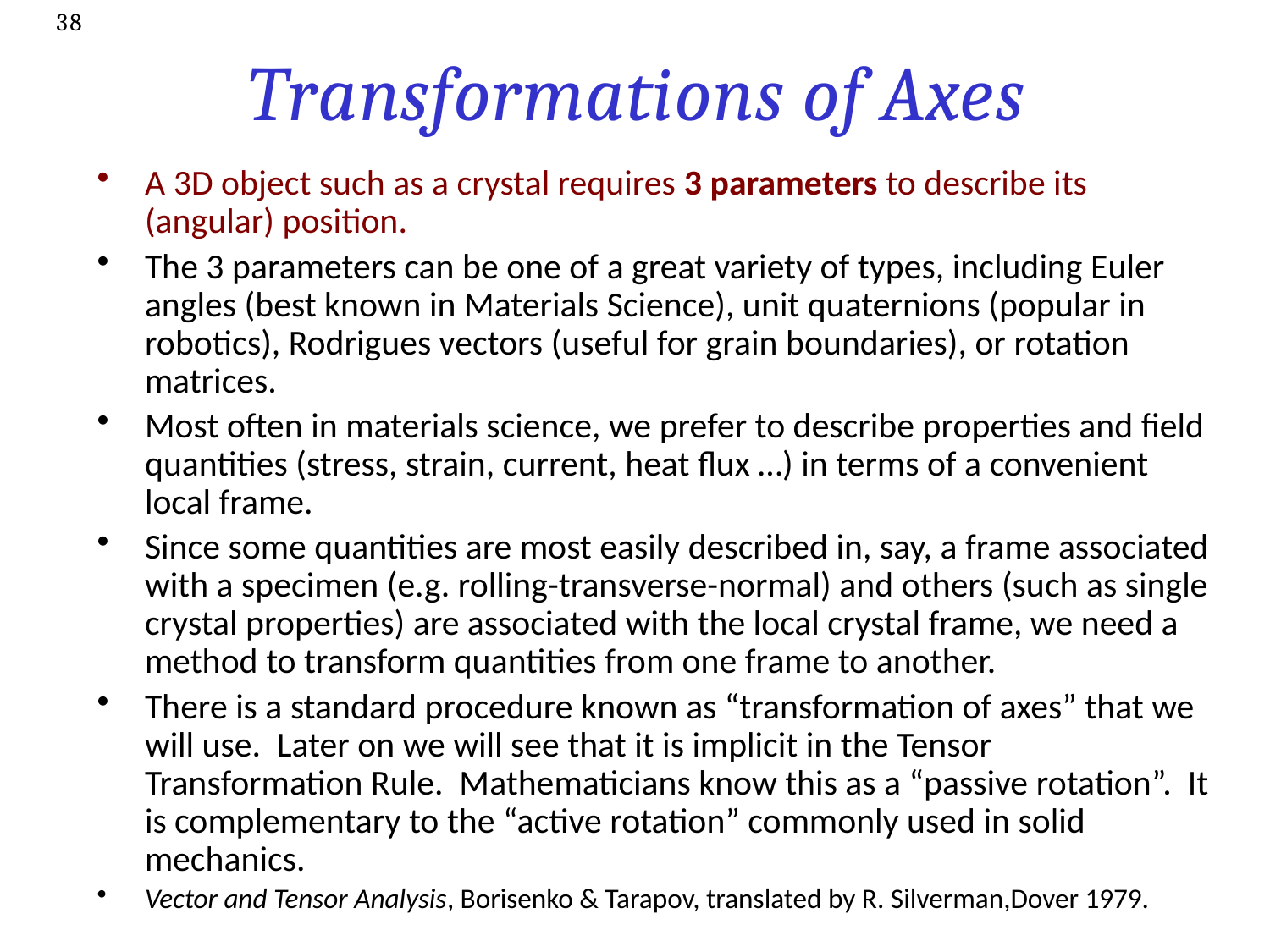

38
# Transformations of Axes
A 3D object such as a crystal requires 3 parameters to describe its (angular) position.
The 3 parameters can be one of a great variety of types, including Euler angles (best known in Materials Science), unit quaternions (popular in robotics), Rodrigues vectors (useful for grain boundaries), or rotation matrices.
Most often in materials science, we prefer to describe properties and field quantities (stress, strain, current, heat flux …) in terms of a convenient local frame.
Since some quantities are most easily described in, say, a frame associated with a specimen (e.g. rolling-transverse-normal) and others (such as single crystal properties) are associated with the local crystal frame, we need a method to transform quantities from one frame to another.
There is a standard procedure known as “transformation of axes” that we will use.  Later on we will see that it is implicit in the Tensor Transformation Rule.  Mathematicians know this as a “passive rotation”.  It is complementary to the “active rotation” commonly used in solid mechanics.
Vector and Tensor Analysis, Borisenko & Tarapov, translated by R. Silverman,Dover 1979.